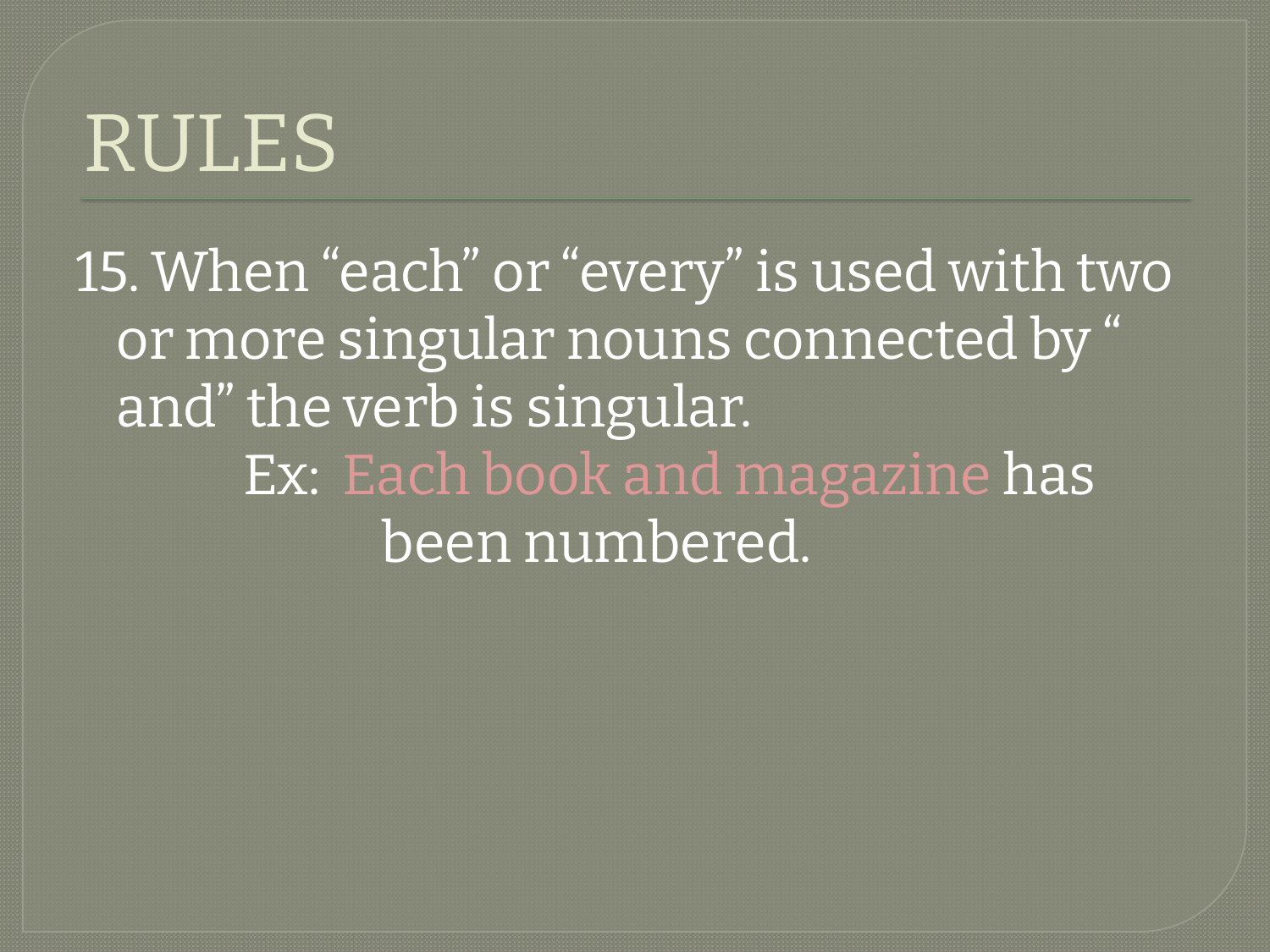

# RULES
15. When “each” or “every” is used with two or more singular nouns connected by “ and” the verb is singular.
		Ex:  Each book and magazine has			 been numbered.